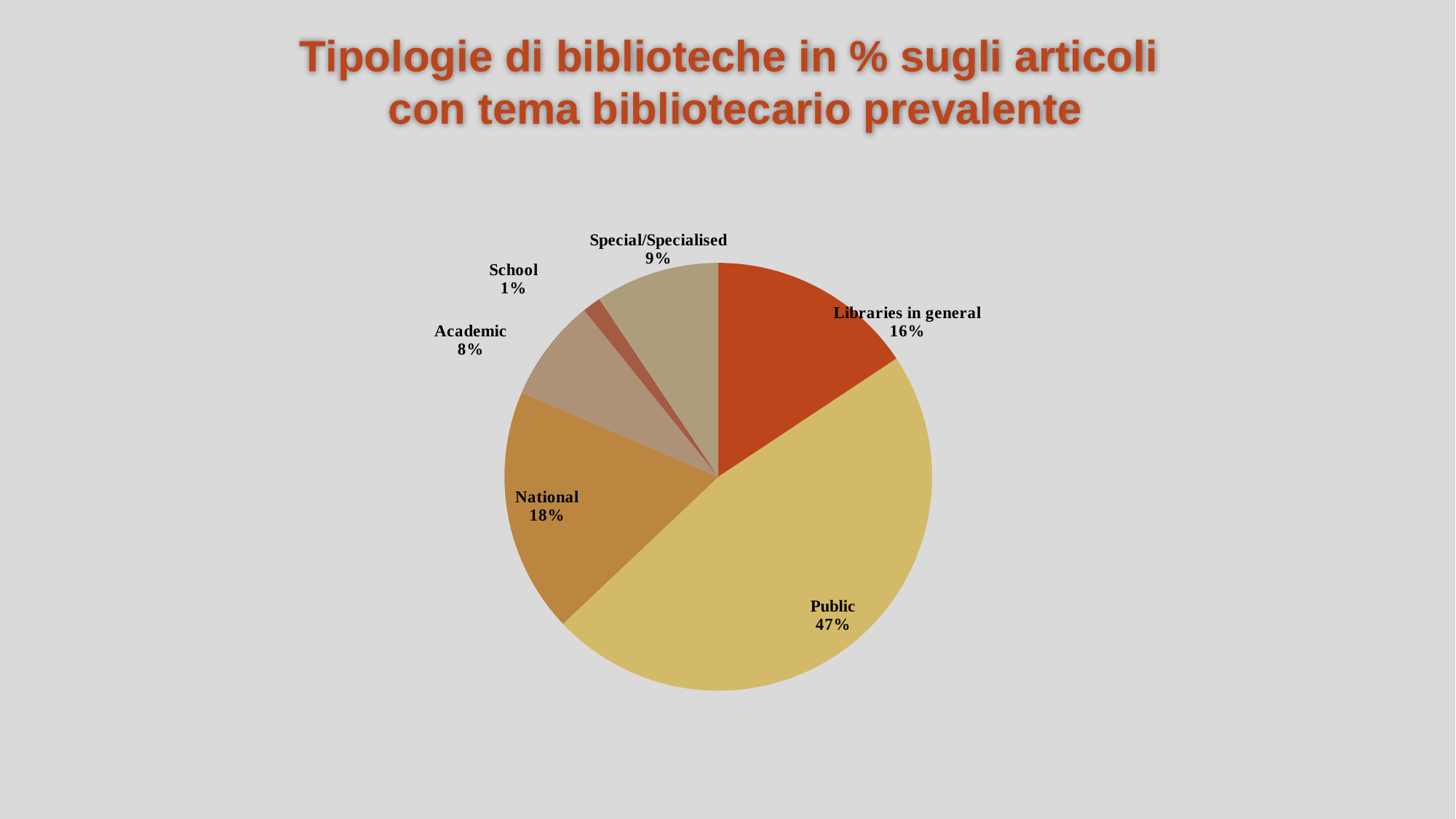

# Tipologie di biblioteche in % sugli articoli con tema bibliotecario prevalente

### Chart

| Category |  |
|---|---|
| Libraries in general | 314.0 |
| Public | 946.0 |
| National | 370.0 |
| Academic | 156.0 |
| School | 28.0 |
| Special/Specialised | 188.0 |